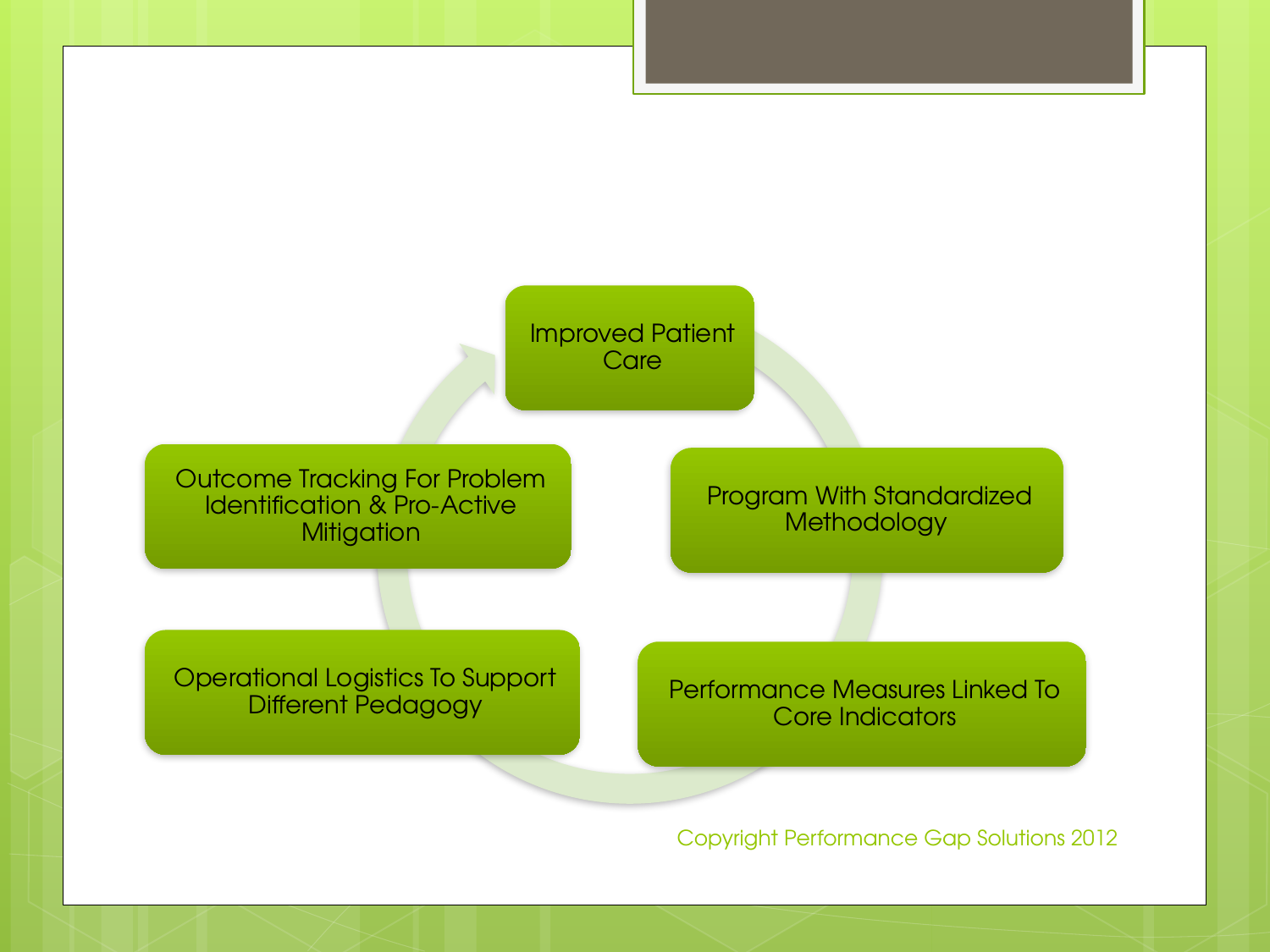

#
Improved Patient Care
Program With Standardized Methodology
Performance Measures Linked To Core Indicators
Operational Logistics To Support Different Pedagogy
Outcome Tracking For Problem Identification & Pro-Active Mitigation
Copyright Performance Gap Solutions 2012